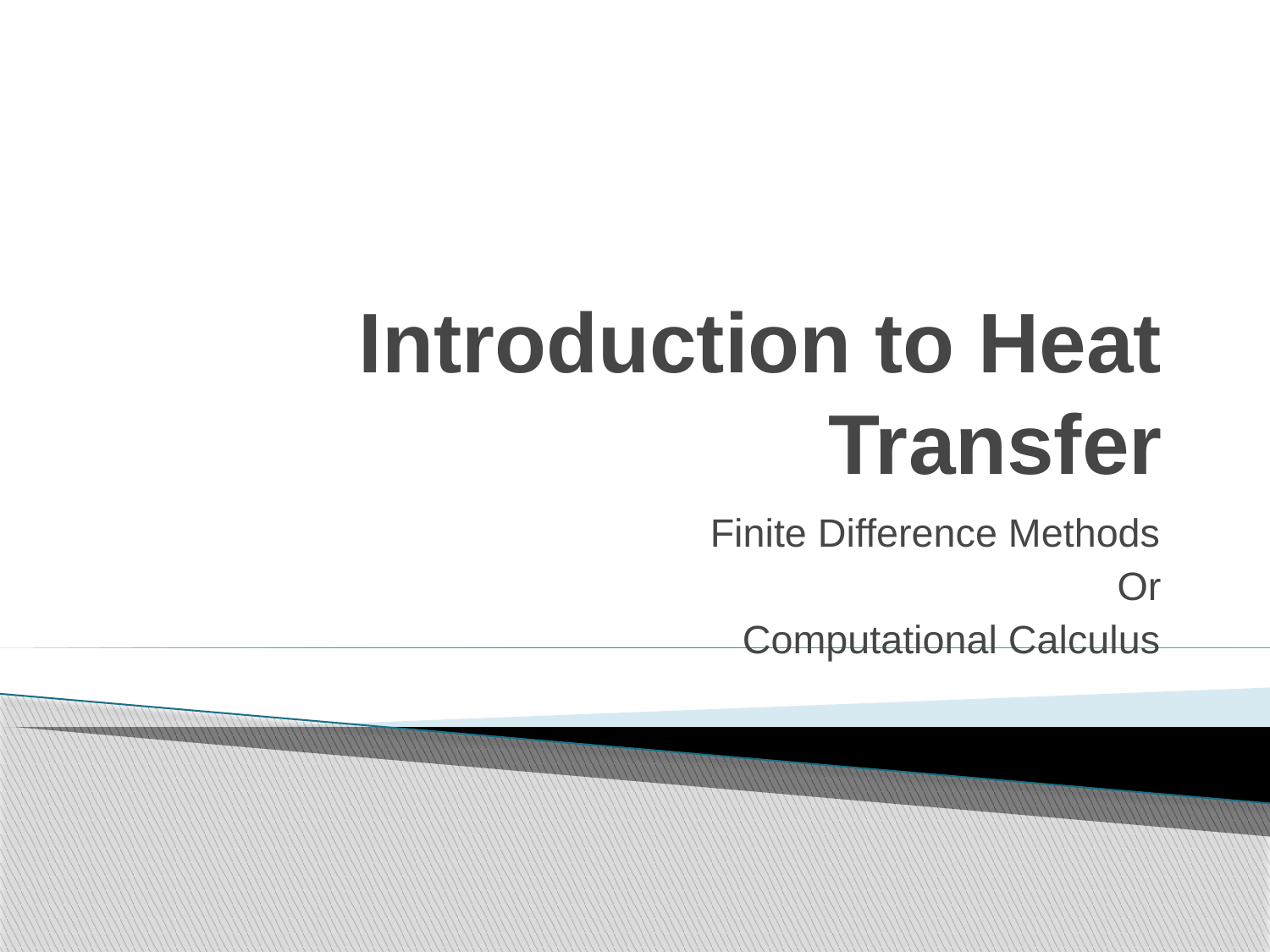

# Introduction to Heat Transfer
Finite Difference Methods
Or
Computational Calculus